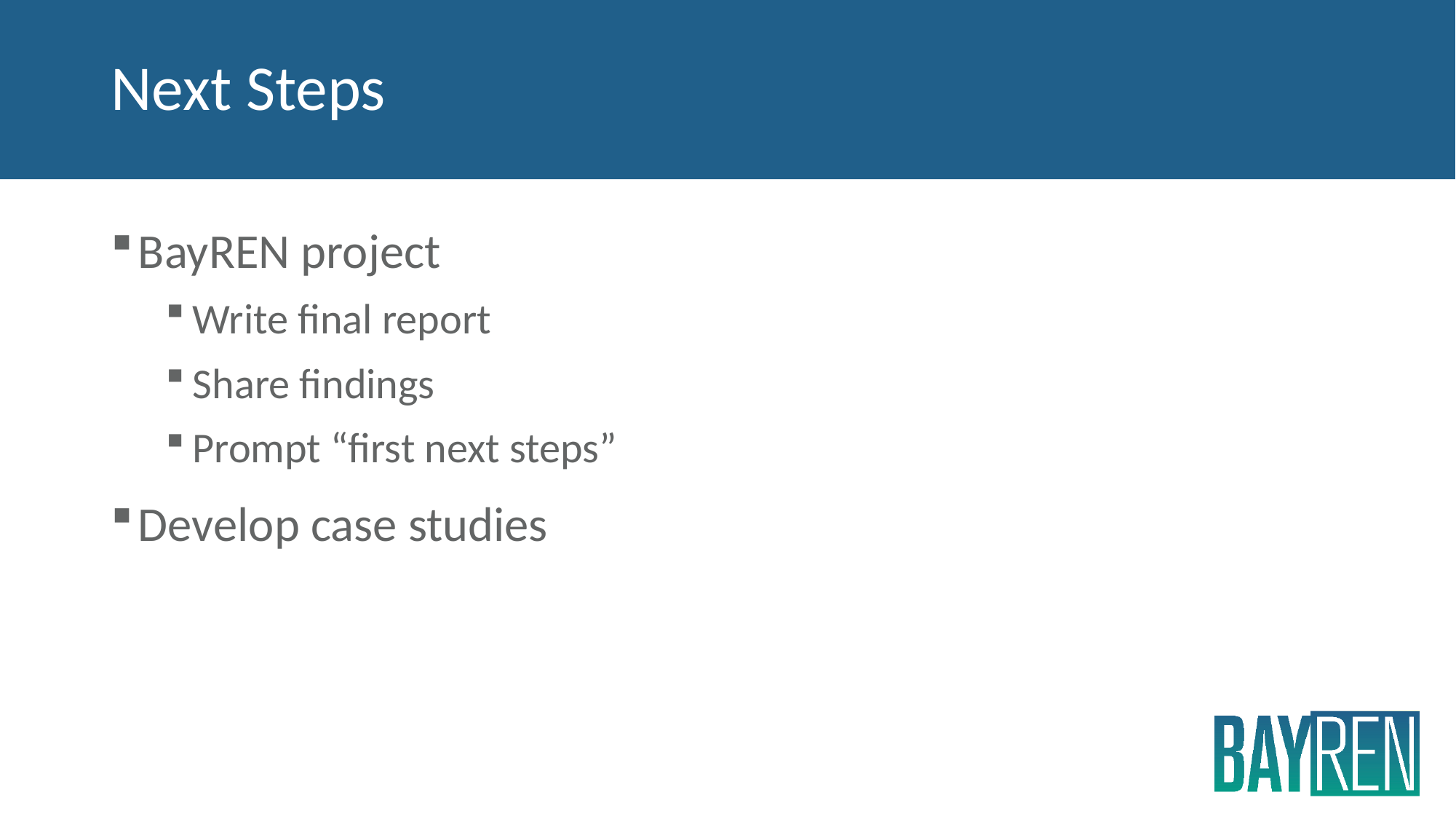

# Next Steps
BayREN project
Write final report
Share findings
Prompt “first next steps”
Develop case studies